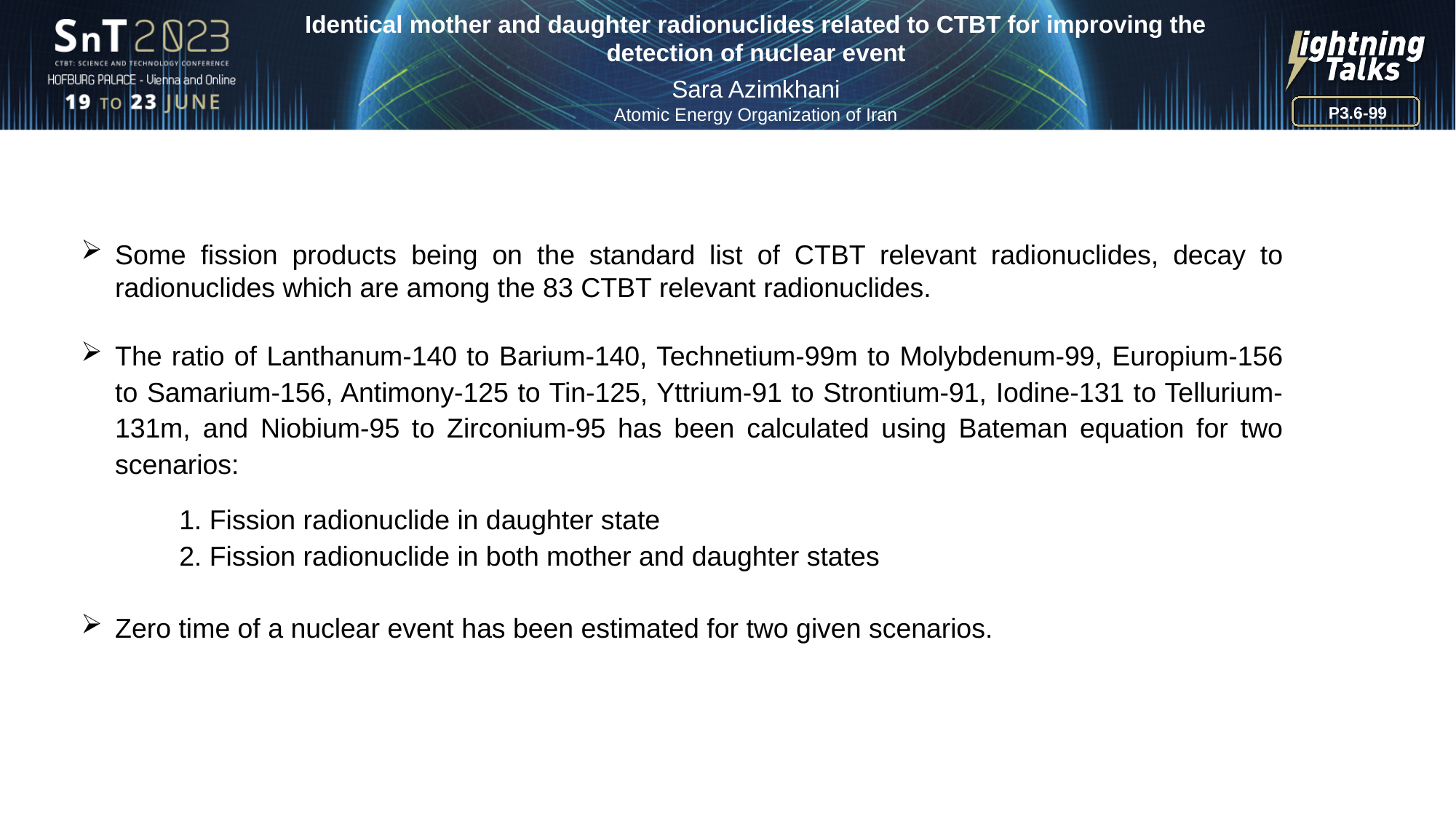

Identical mother and daughter radionuclides related to CTBT for improving the detection of nuclear event

Sara Azimkhani
Atomic Energy Organization of Iran
P3.6-99

Some fission products being on the standard list of CTBT relevant radionuclides, decay to radionuclides which are among the 83 CTBT relevant radionuclides.

The ratio of Lanthanum-140 to Barium-140, Technetium-99m to Molybdenum-99, Europium-156 to Samarium-156, Antimony-125 to Tin-125, Yttrium-91 to Strontium-91, Iodine-131 to Tellurium-131m, and Niobium-95 to Zirconium-95 has been calculated using Bateman equation for two scenarios:

1. Fission radionuclide in daughter state
2. Fission radionuclide in both mother and daughter states

Zero time of a nuclear event has been estimated for two given scenarios.